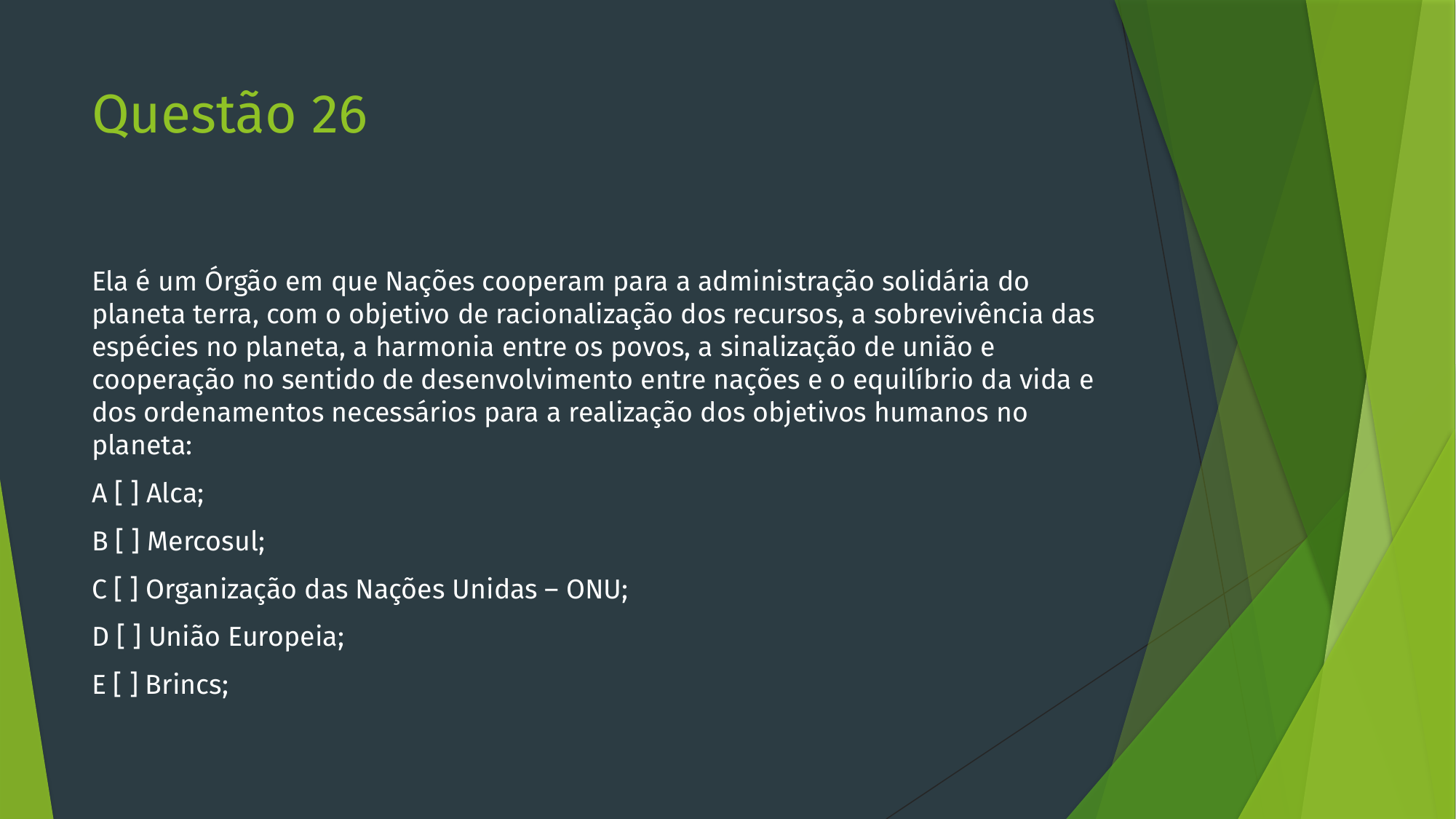

# Questão 26
Ela é um Órgão em que Nações cooperam para a administração solidária do planeta terra, com o objetivo de racionalização dos recursos, a sobrevivência das espécies no planeta, a harmonia entre os povos, a sinalização de união e cooperação no sentido de desenvolvimento entre nações e o equilíbrio da vida e dos ordenamentos necessários para a realização dos objetivos humanos no planeta:
A [ ] Alca;
B [ ] Mercosul;
C [ ] Organização das Nações Unidas – ONU;
D [ ] União Europeia;
E [ ] Brincs;